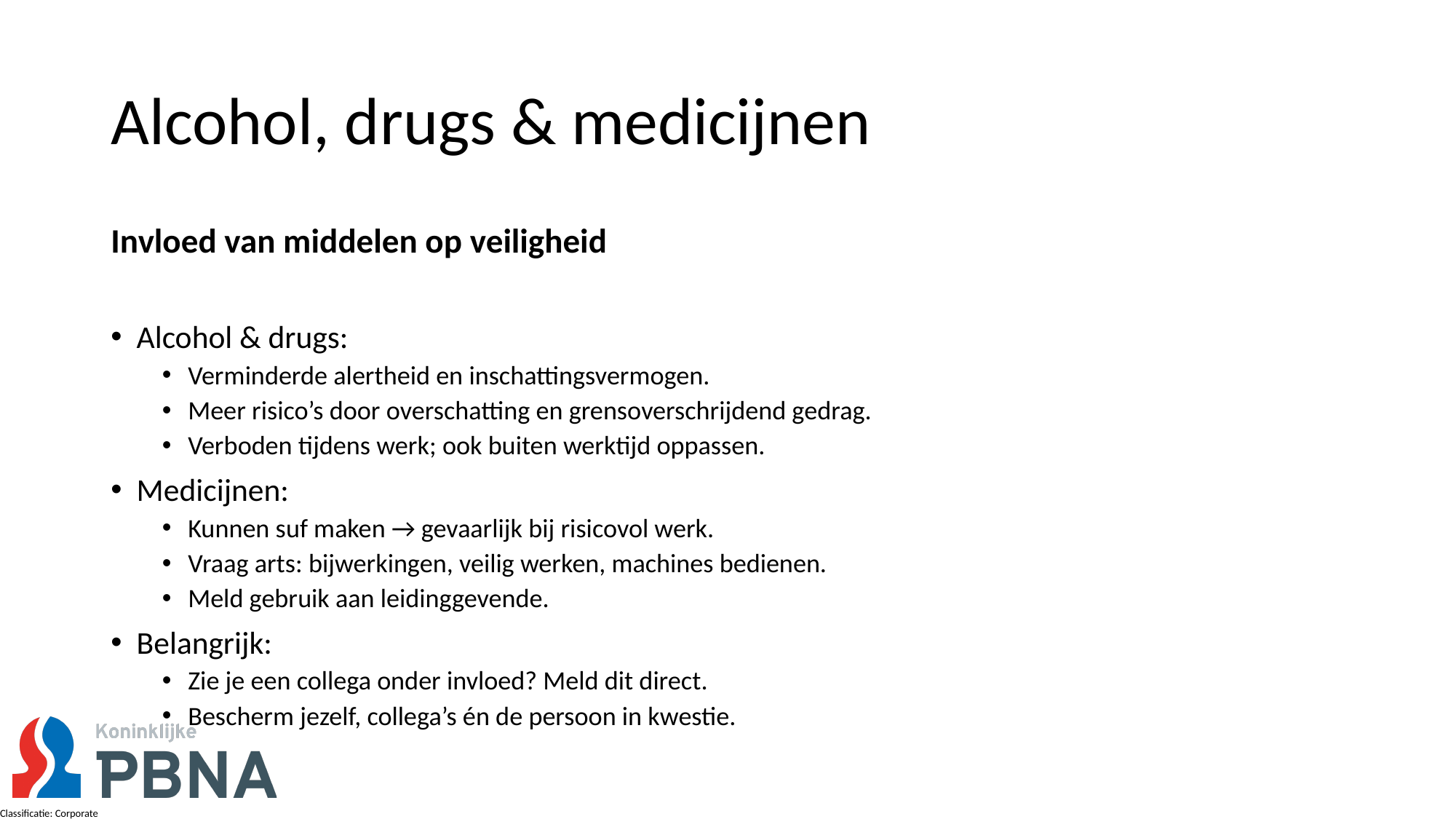

# Alcohol, drugs & medicijnen
Invloed van middelen op veiligheid

Alcohol & drugs:
Verminderde alertheid en inschattingsvermogen.
Meer risico’s door overschatting en grensoverschrijdend gedrag.
Verboden tijdens werk; ook buiten werktijd oppassen.
Medicijnen:
Kunnen suf maken → gevaarlijk bij risicovol werk.
Vraag arts: bijwerkingen, veilig werken, machines bedienen.
Meld gebruik aan leidinggevende.
Belangrijk:
Zie je een collega onder invloed? Meld dit direct.
Bescherm jezelf, collega’s én de persoon in kwestie.